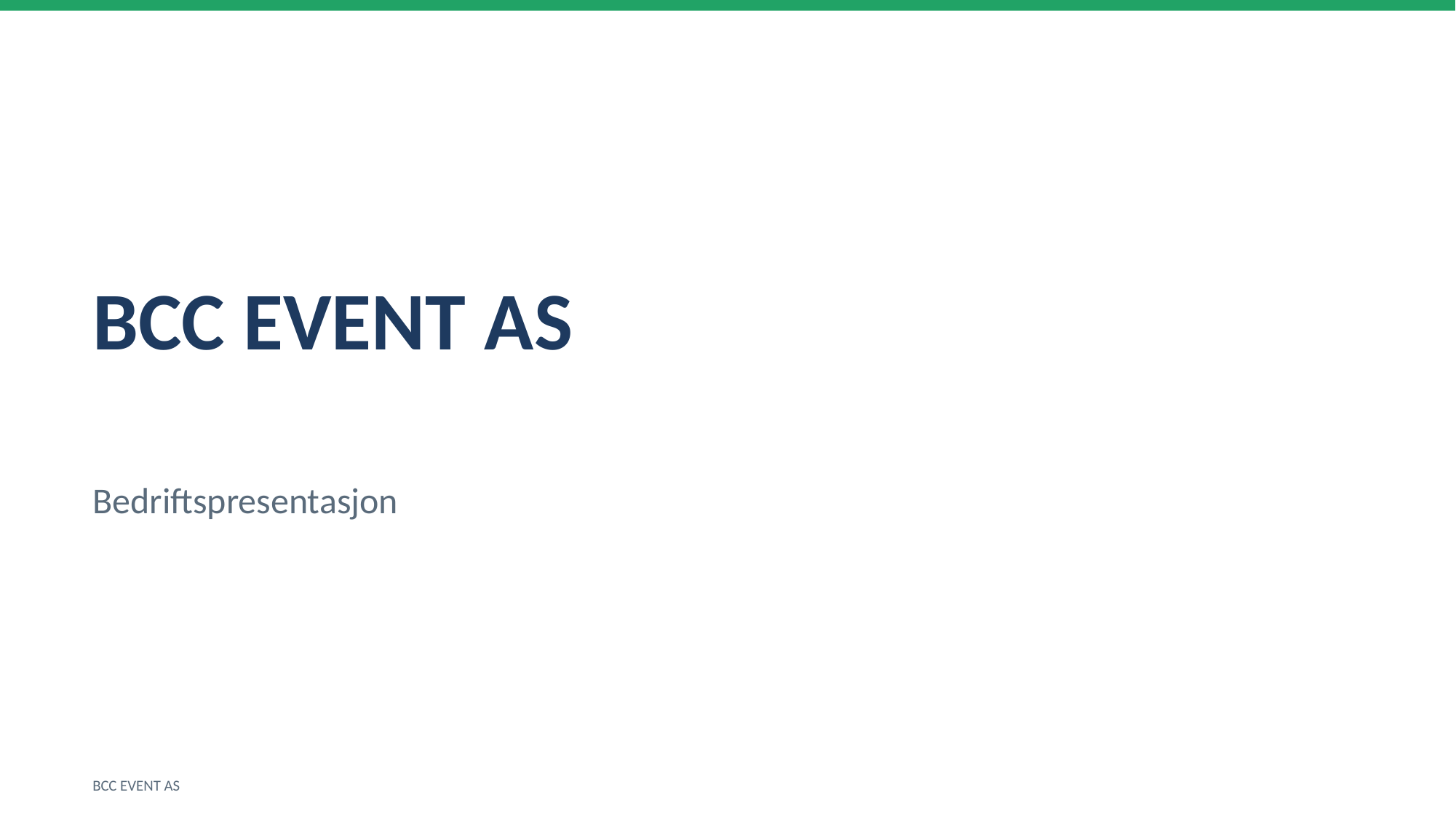

BCC EVENT AS
Bedriftspresentasjon
BCC EVENT AS